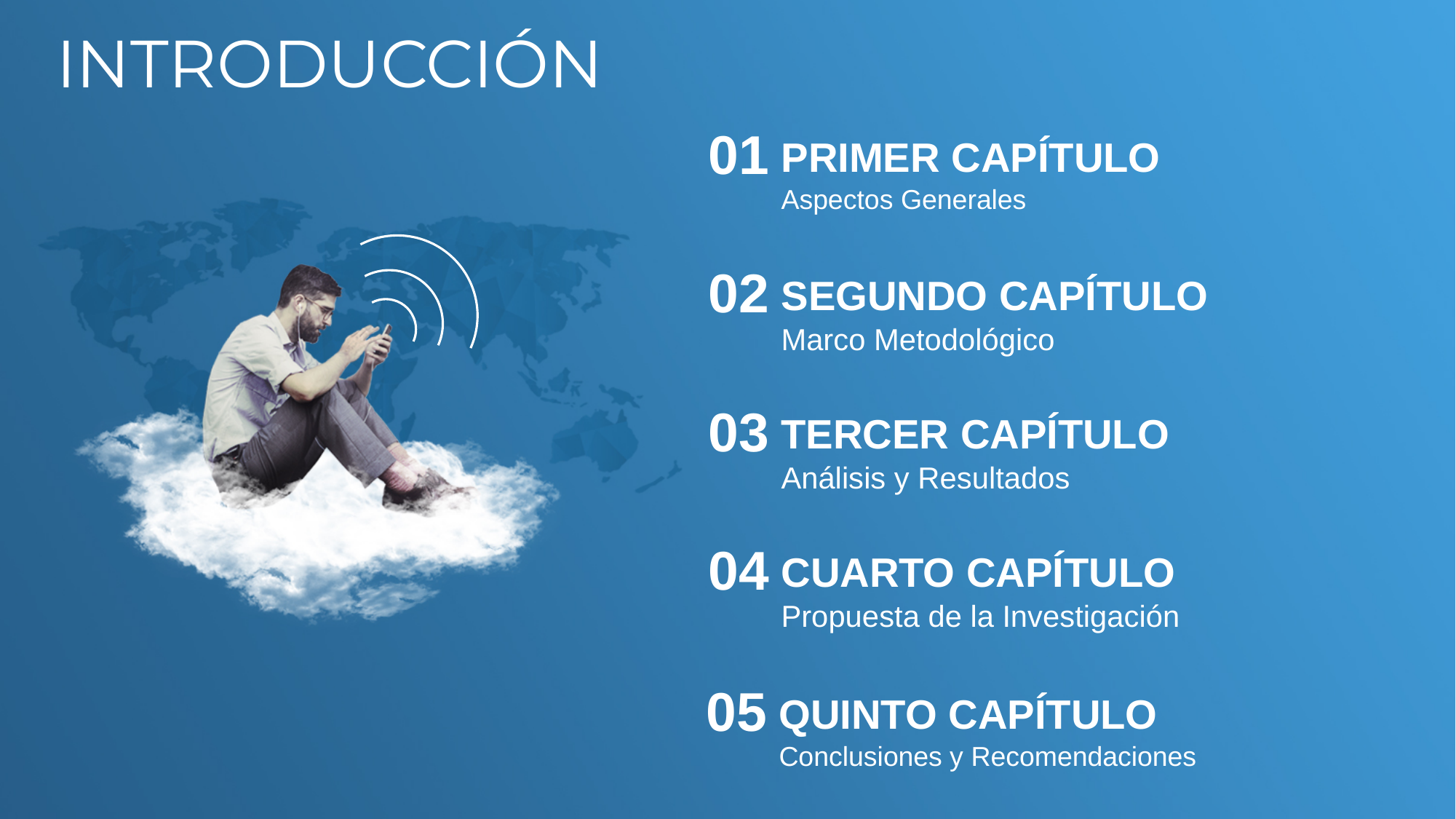

INTRODUCCIÓN
01
PRIMER CAPÍTULO
Aspectos Generales
02
SEGUNDO CAPÍTULO
Marco Metodológico
03
TERCER CAPÍTULO
Análisis y Resultados
04
CUARTO CAPÍTULO
Propuesta de la Investigación
05
QUINTO CAPÍTULO
Conclusiones y Recomendaciones